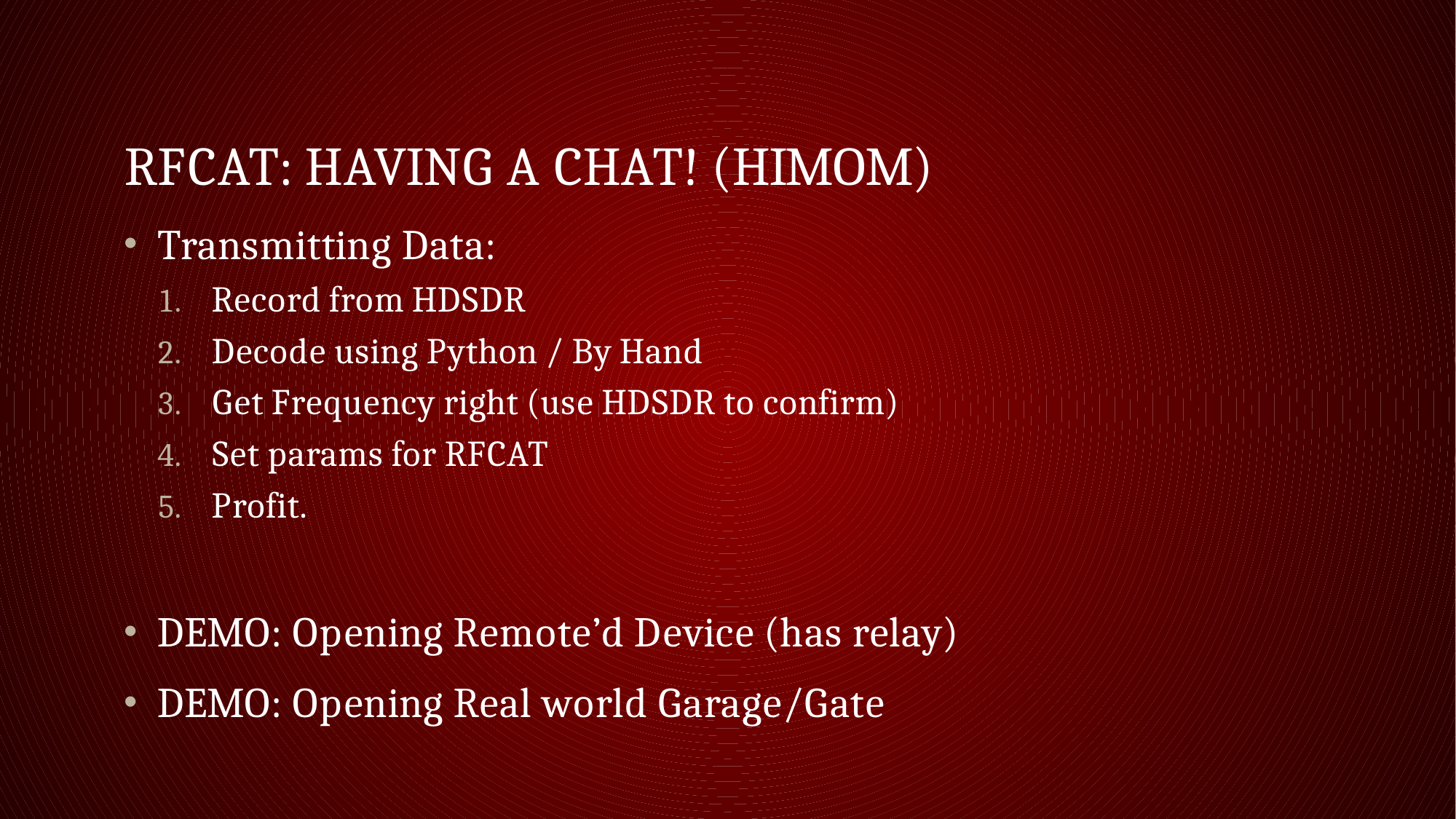

# RFCAT: Having a chat! (HIMOM)
Transmitting Data:
Record from HDSDR
Decode using Python / By Hand
Get Frequency right (use HDSDR to confirm)
Set params for RFCAT
Profit.

DEMO: Opening Remote’d Device (has relay)
DEMO: Opening Real world Garage/Gate